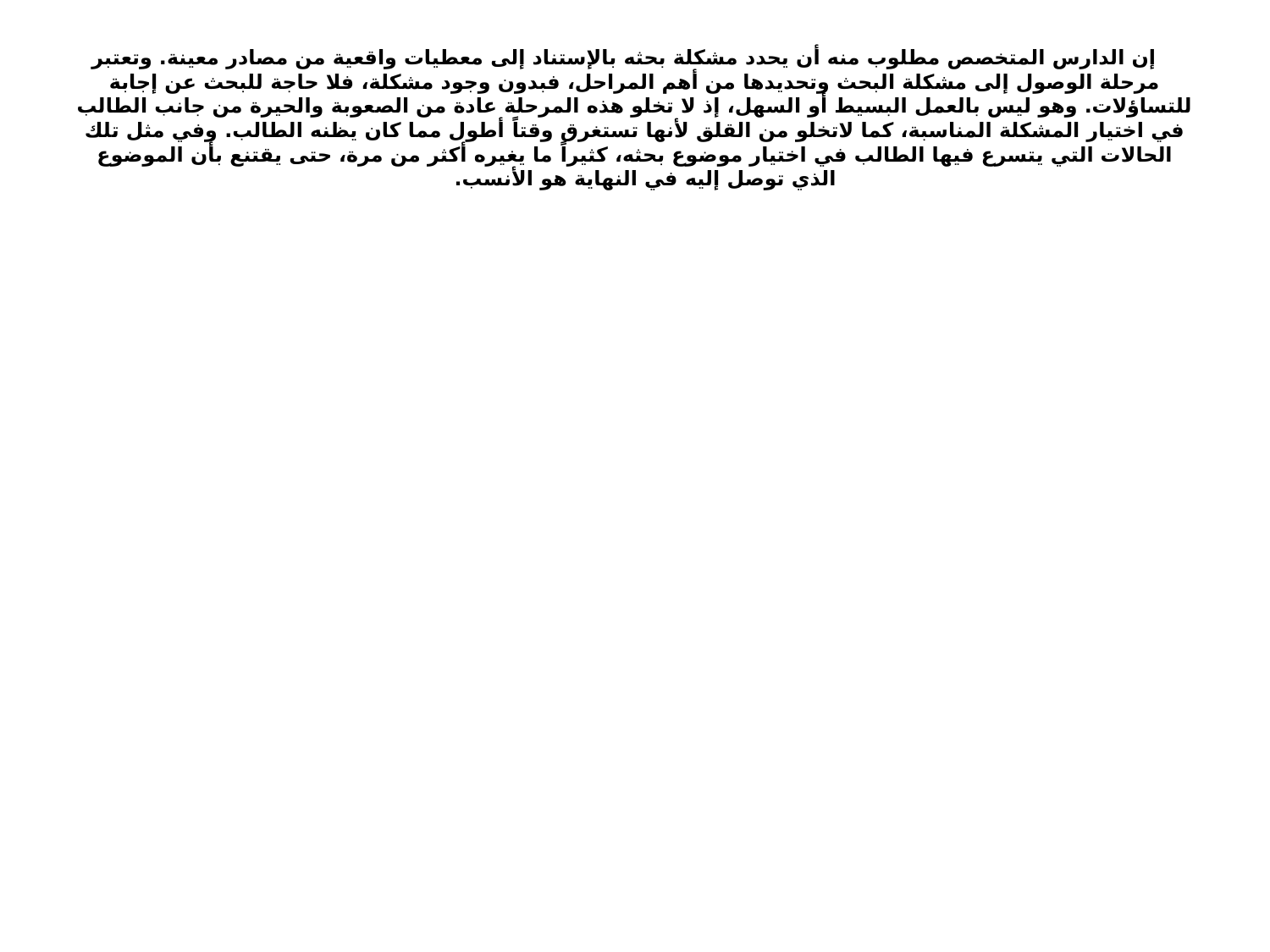

# إن الدارس المتخصص مطلوب منه أن يحدد مشكلة بحثه بالإستناد إلى معطيات واقعية من مصادر معينة. وتعتبر مرحلة الوصول إلى مشكلة البحث وتحديدها من أهم المراحل، فبدون وجود مشكلة، فلا حاجة للبحث عن إجابة للتساؤلات. وهو ليس بالعمل البسيط أو السهل، إذ لا تخلو هذه المرحلة عادة من الصعوبة والحيرة من جانب الطالب في اختيار المشكلة المناسبة، كما لاتخلو من القلق لأنها تستغرق وقتاً أطول مما كان يظنه الطالب. وفي مثل تلك الحالات التي يتسرع فيها الطالب في اختيار موضوع بحثه، كثيراً ما يغيره أكثر من مرة، حتى يقتنع بأن الموضوع الذي توصل إليه في النهاية هو الأنسب.